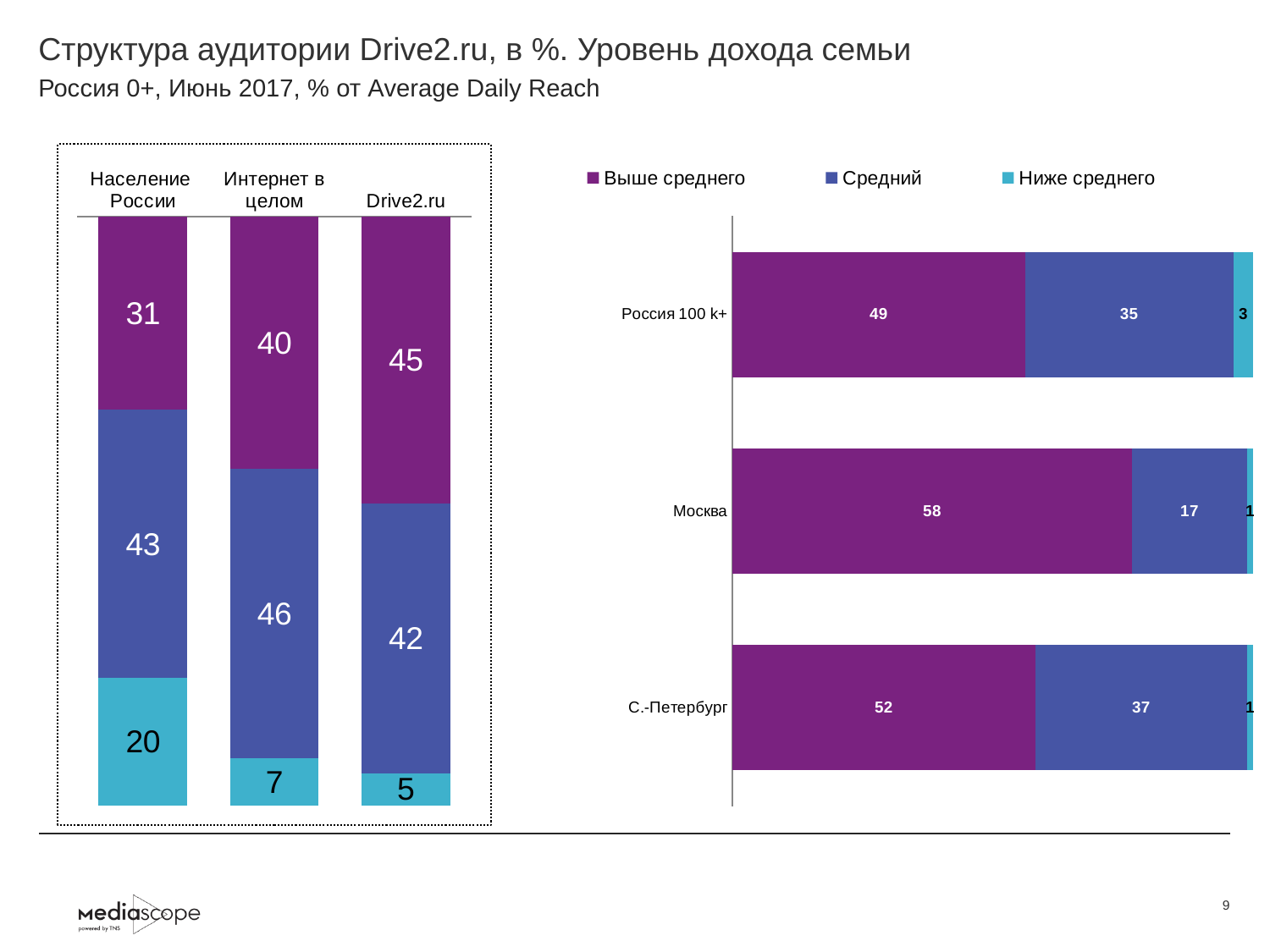

# Структура аудитории Drive2.ru, в %. Уровень дохода семьи
Россия 0+, Июнь 2017, % от Average Daily Reach

### Chart

| Category | Выше среднего | Средний | Ниже среднего |
|---|---|---|---|
| Население  России | 30.7 | 42.6 | 20.2 |
| Интернет в целом | 39.8 | 45.6 | 7.4 |
| Drive2.ru | 44.5 | 41.8 | 5.0 |

### Chart

| Category | Выше среднего | Средний | Ниже среднего |
|---|---|---|---|
| Россия 100 k+ | 49.3 | 35.0 | 3.4 |
| Москва | 57.6 | 16.6 | 0.9 |
| С.-Петербург | 52.4 | 36.6 | 1.1 |
9